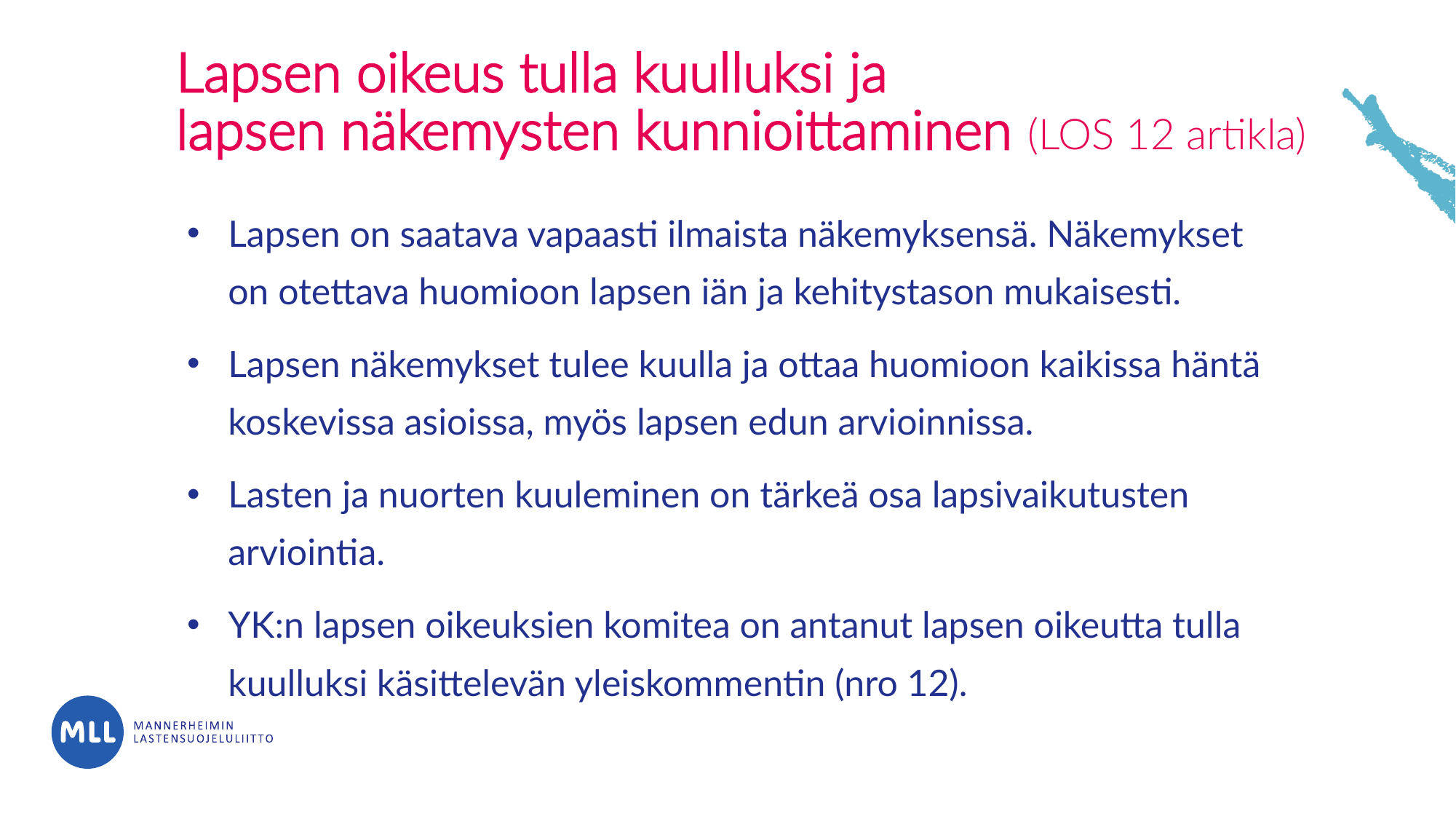

# Lapsen oikeus tulla kuulluksi ja lapsen näkemysten kunnioittaminen (LOS 12 artikla)
Lapsen on saatava vapaasti ilmaista näkemyksensä. Näkemykset on otettava huomioon lapsen iän ja kehitystason mukaisesti.
Lapsen näkemykset tulee kuulla ja ottaa huomioon kaikissa häntä koskevissa asioissa, myös lapsen edun arvioinnissa.
Lasten ja nuorten kuuleminen on tärkeä osa lapsivaikutusten arviointia.
YK:n lapsen oikeuksien komitea on antanut lapsen oikeutta tulla kuulluksi käsittelevän yleiskommentin (nro 12).